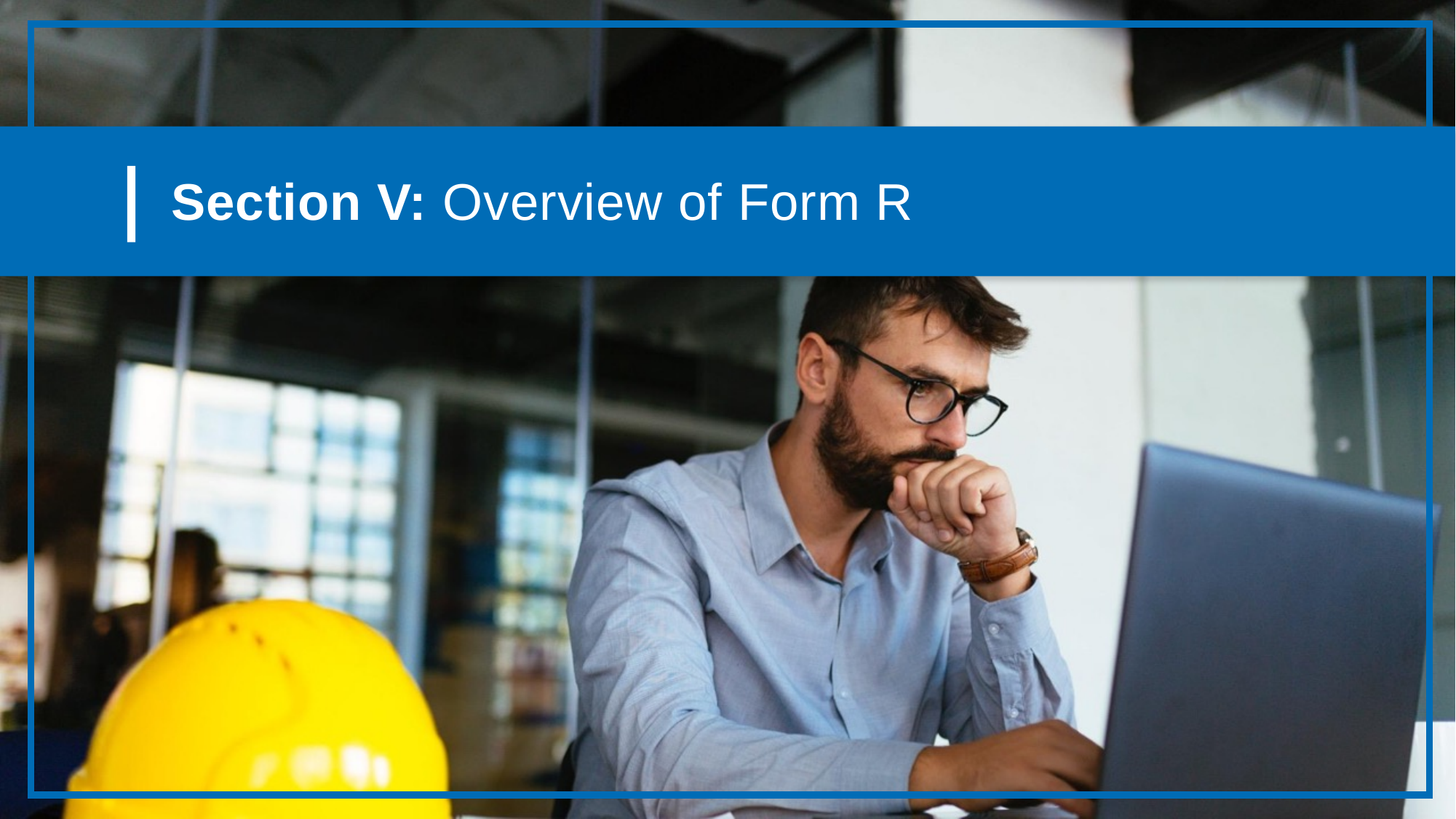

# Section V: Overview of Form R